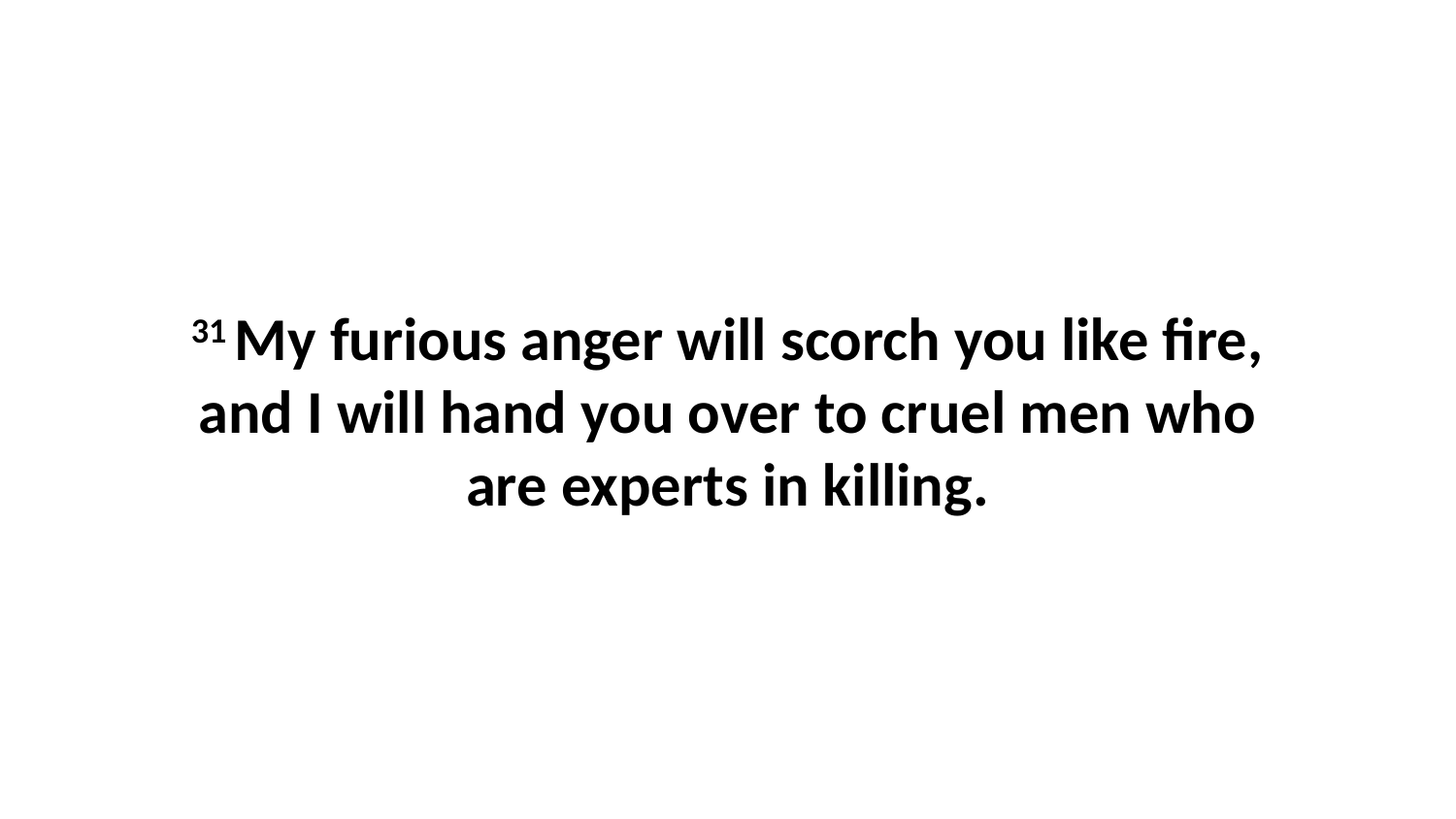

31 My furious anger will scorch you like fire, and I will hand you over to cruel men who are experts in killing.